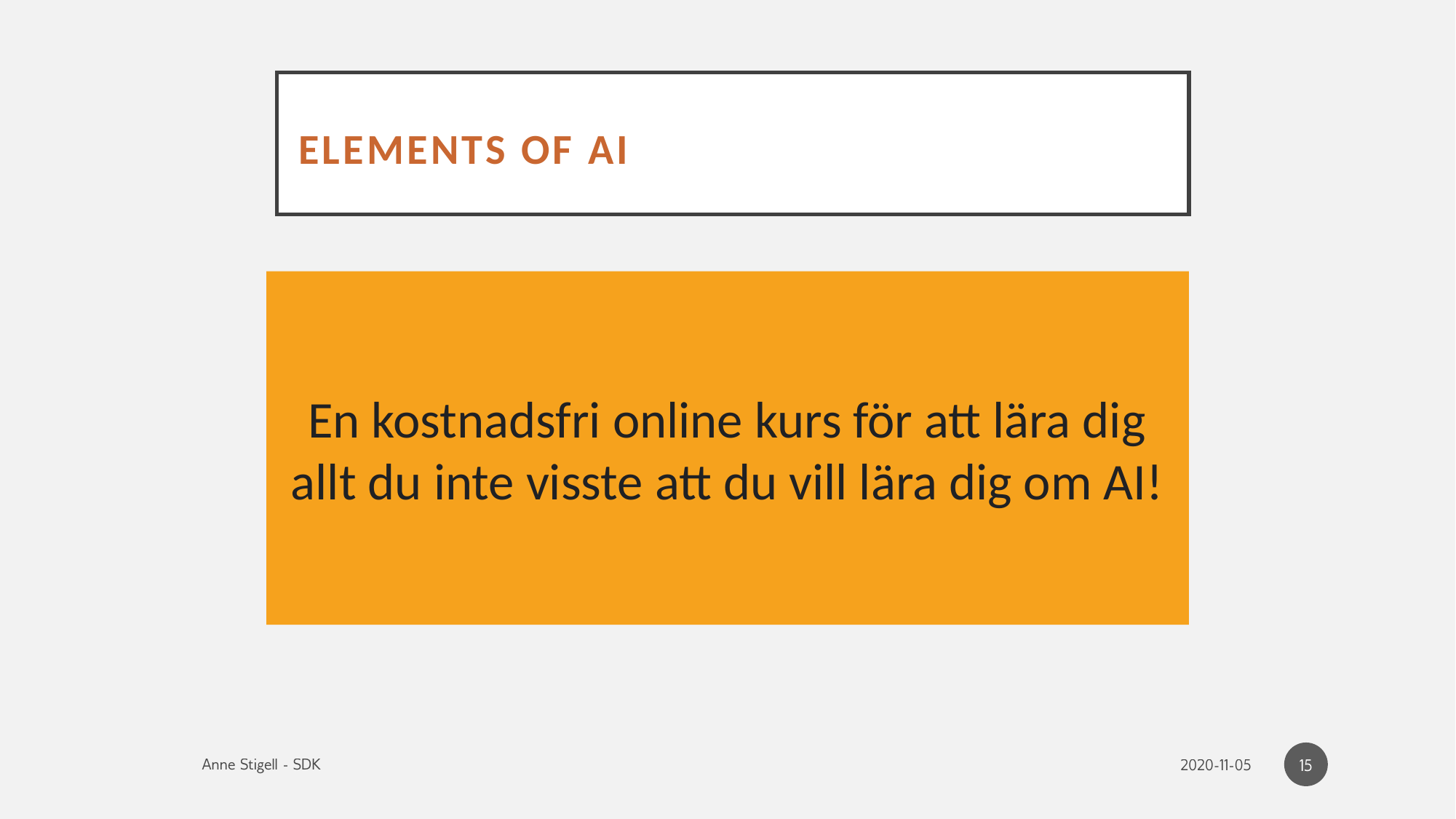

# Elements of AI
En kostnadsfri online kurs för att lära dig allt du inte visste att du vill lära dig om AI!
15
Anne Stigell - SDK
2020-11-05